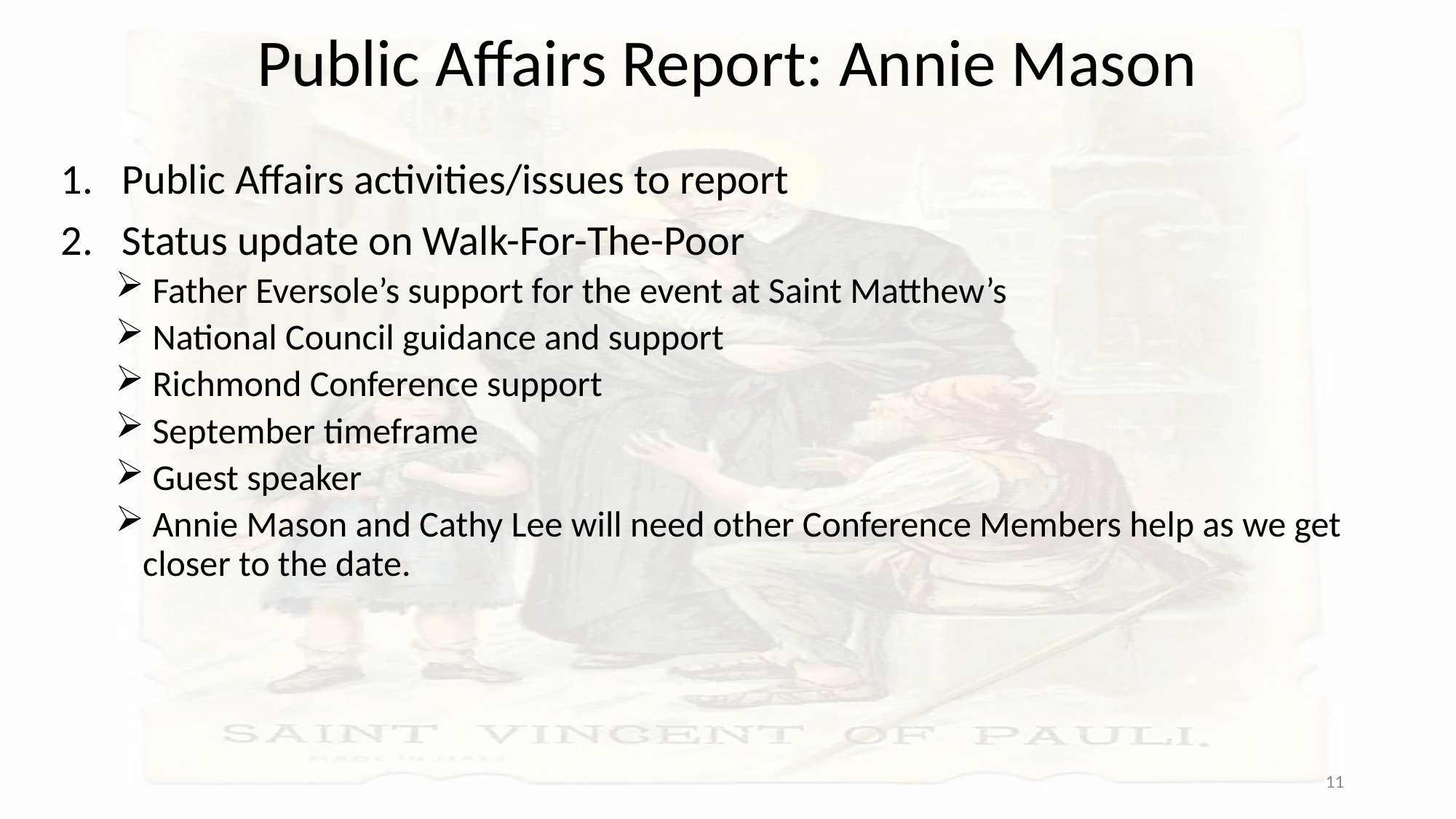

# Public Affairs Report: Annie Mason
Public Affairs activities/issues to report
Status update on Walk-For-The-Poor
 Father Eversole’s support for the event at Saint Matthew’s
 National Council guidance and support
 Richmond Conference support
 September timeframe
 Guest speaker
 Annie Mason and Cathy Lee will need other Conference Members help as we get closer to the date.

11